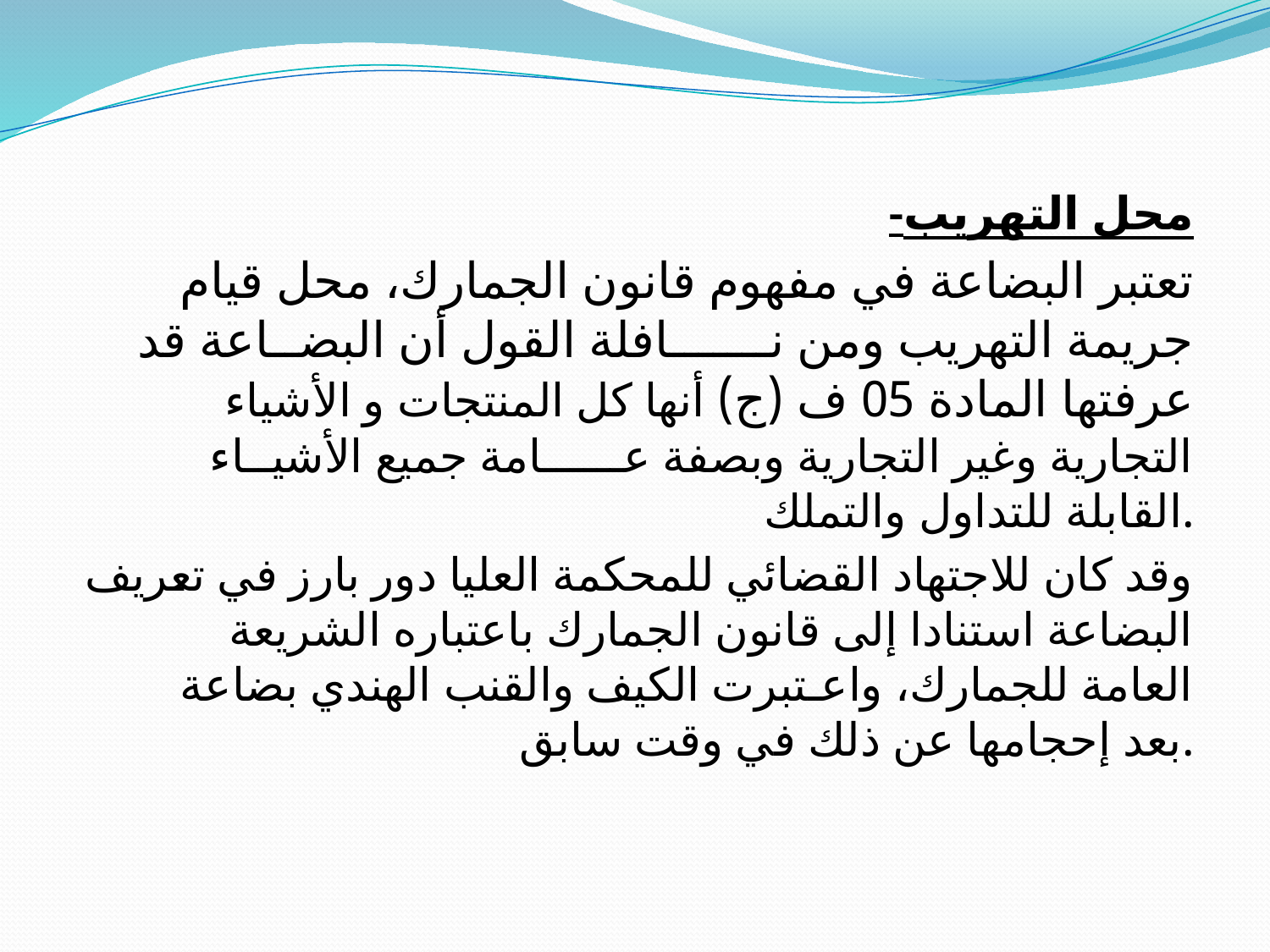

-محل التهريب
تعتبر البضاعة في مفهوم قانون الجمارك، محل قيام جريمة التهريب ومن نـــــــافلة القول أن البضــاعة قد عرفتها المادة 05 ف (ج) أنها كل المنتجات و الأشياء التجارية وغير التجارية وبصفة عــــــامة جميع الأشيــاء القابلة للتداول والتملك.
وقد كان للاجتهاد القضائي للمحكمة العليا دور بارز في تعريف البضاعة استنادا إلى قانون الجمارك باعتباره الشريعة العامة للجمارك، واعـتبرت الكيف والقنب الهندي بضاعة بعد إحجامها عن ذلك في وقت سابق.